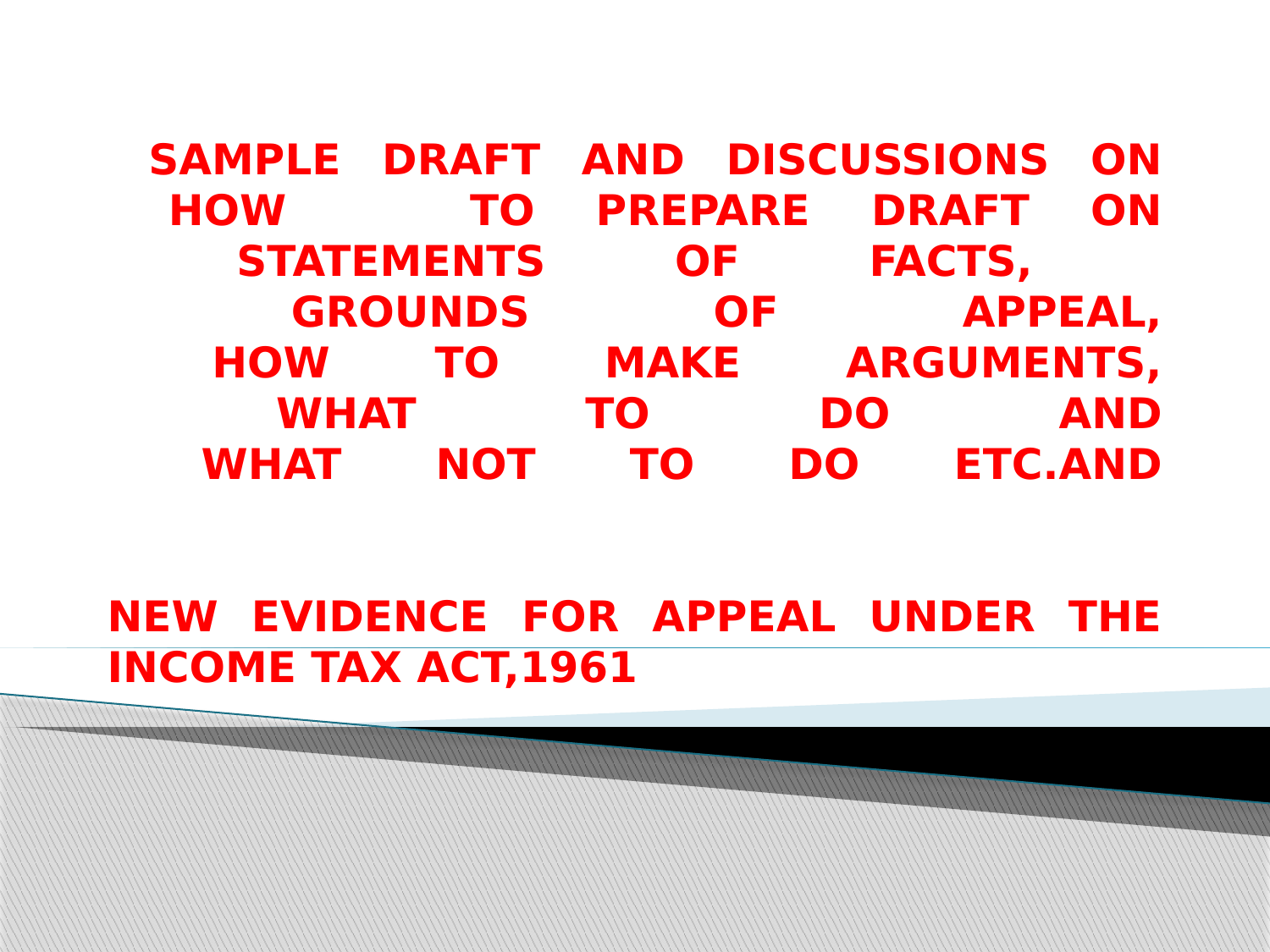

# SAMPLE DRAFT AND DISCUSSIONS ON HOW   TO PREPARE DRAFT ON STATEMENTS OF FACTS, GROUNDS OF APPEAL, HOW TO MAKE ARGUMENTS, WHAT TO DO AND WHAT NOT TO DO ETC.AND NEW EVIDENCE FOR APPEAL UNDER THE INCOME TAX ACT,1961